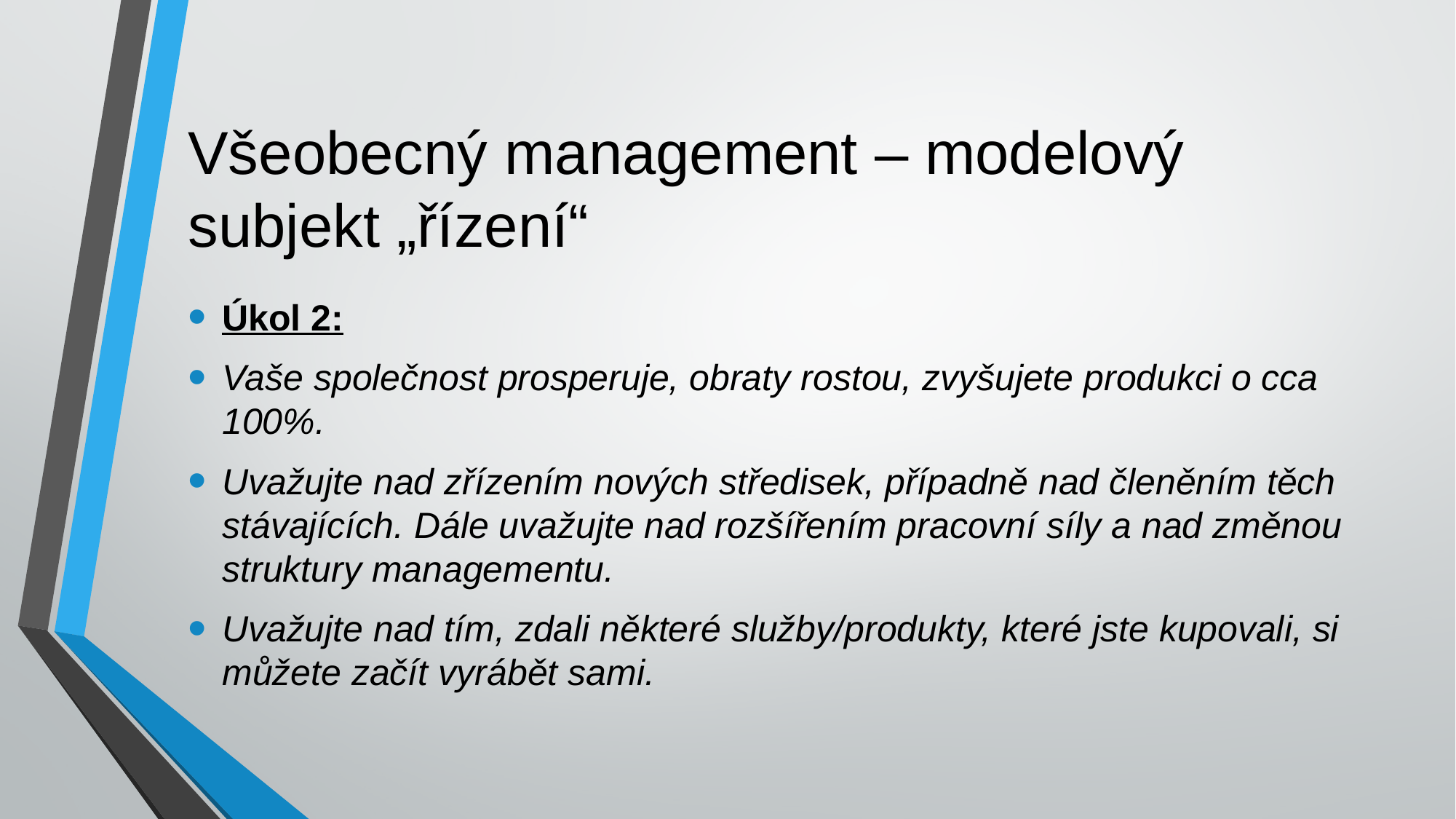

# Všeobecný management – modelový subjekt „řízení“
Úkol 2:
Vaše společnost prosperuje, obraty rostou, zvyšujete produkci o cca 100%.
Uvažujte nad zřízením nových středisek, případně nad členěním těch stávajících. Dále uvažujte nad rozšířením pracovní síly a nad změnou struktury managementu.
Uvažujte nad tím, zdali některé služby/produkty, které jste kupovali, si můžete začít vyrábět sami.